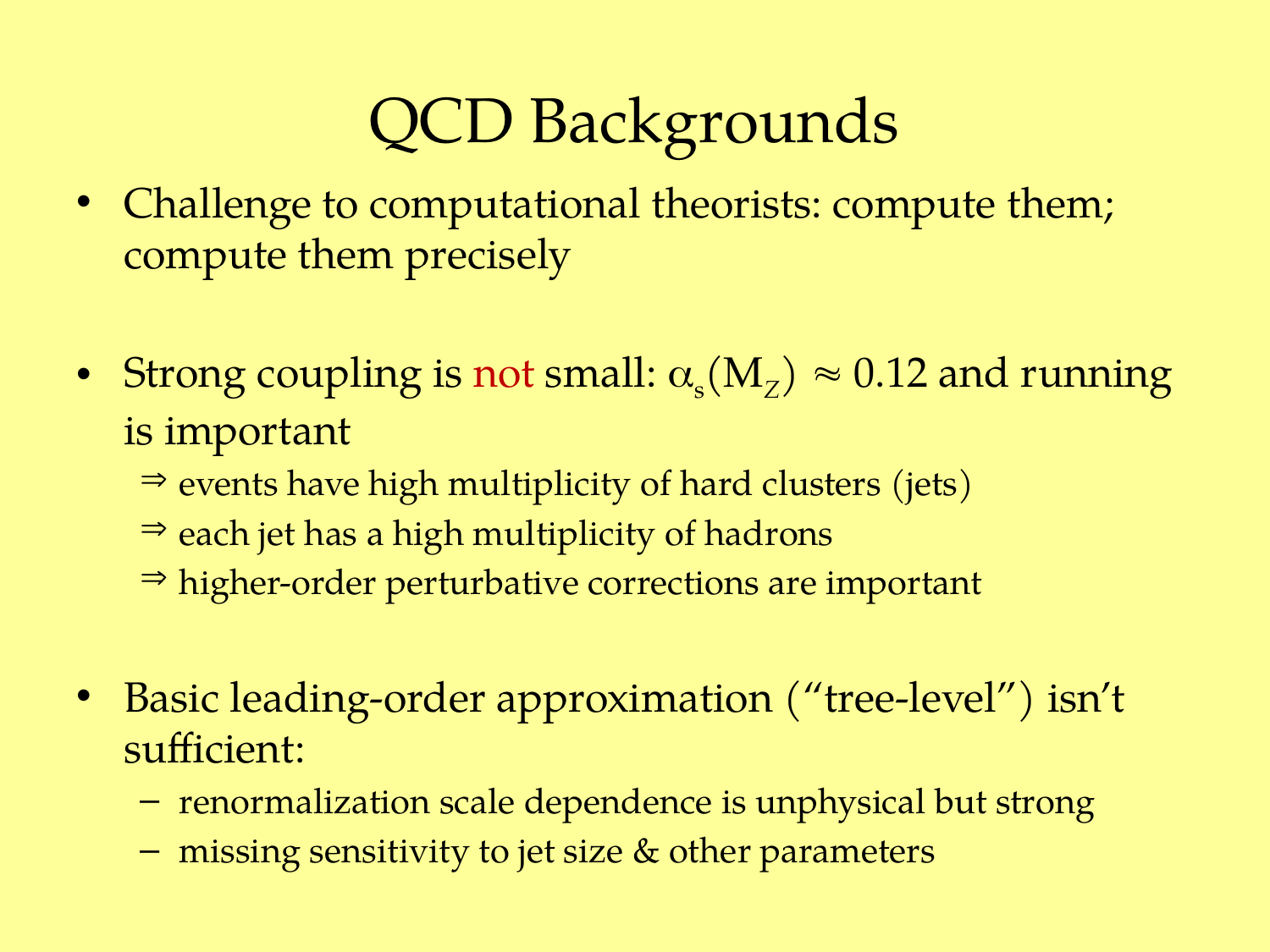

# QCD Backgrounds
Challenge to computational theorists: compute them;
compute them precisely

Strong coupling is not small: αs(MZ) ≈ 0.12 and running is important
events have high multiplicity of hard clusters (jets)
each jet has a high multiplicity of hadrons
higher-order perturbative corrections are important

Basic leading-order approximation (“tree-level”) isn’t sufficient:
renormalization scale dependence is unphysical but strong
missing sensitivity to jet size & other parameters